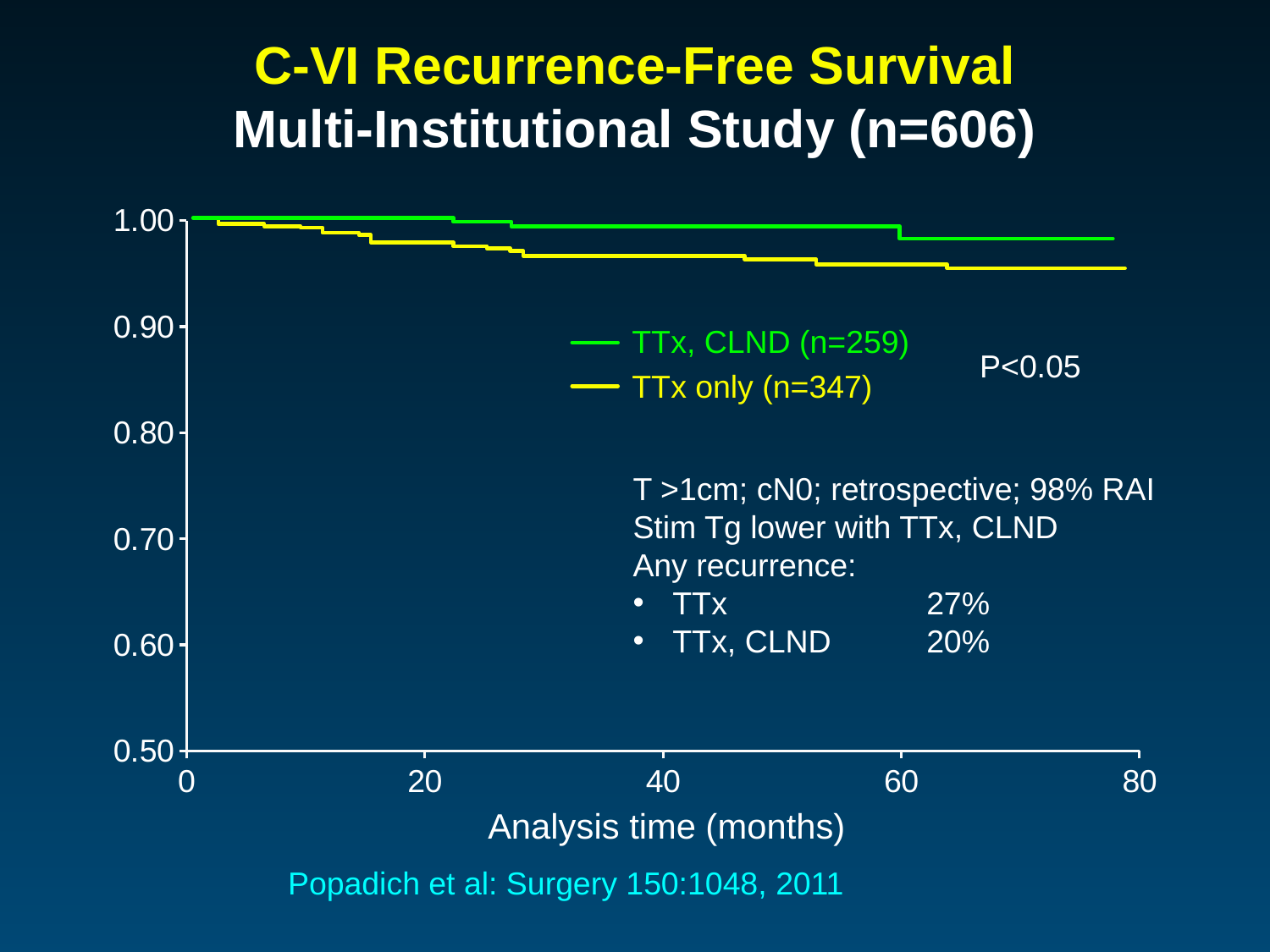

# C-VI Recurrence-Free Survival Multi-Institutional Study (n=606)

### Chart

| Category | Column1 |
|---|---|

TTx, CLND (n=259)
TTx only (n=347)
P<0.05
T >1cm; cN0; retrospective; 98% RAI
Stim Tg lower with TTx, CLND
Any recurrence:
TTx		27%
TTx, CLND	20%
Analysis time (months)
Popadich et al: Surgery 150:1048, 2011